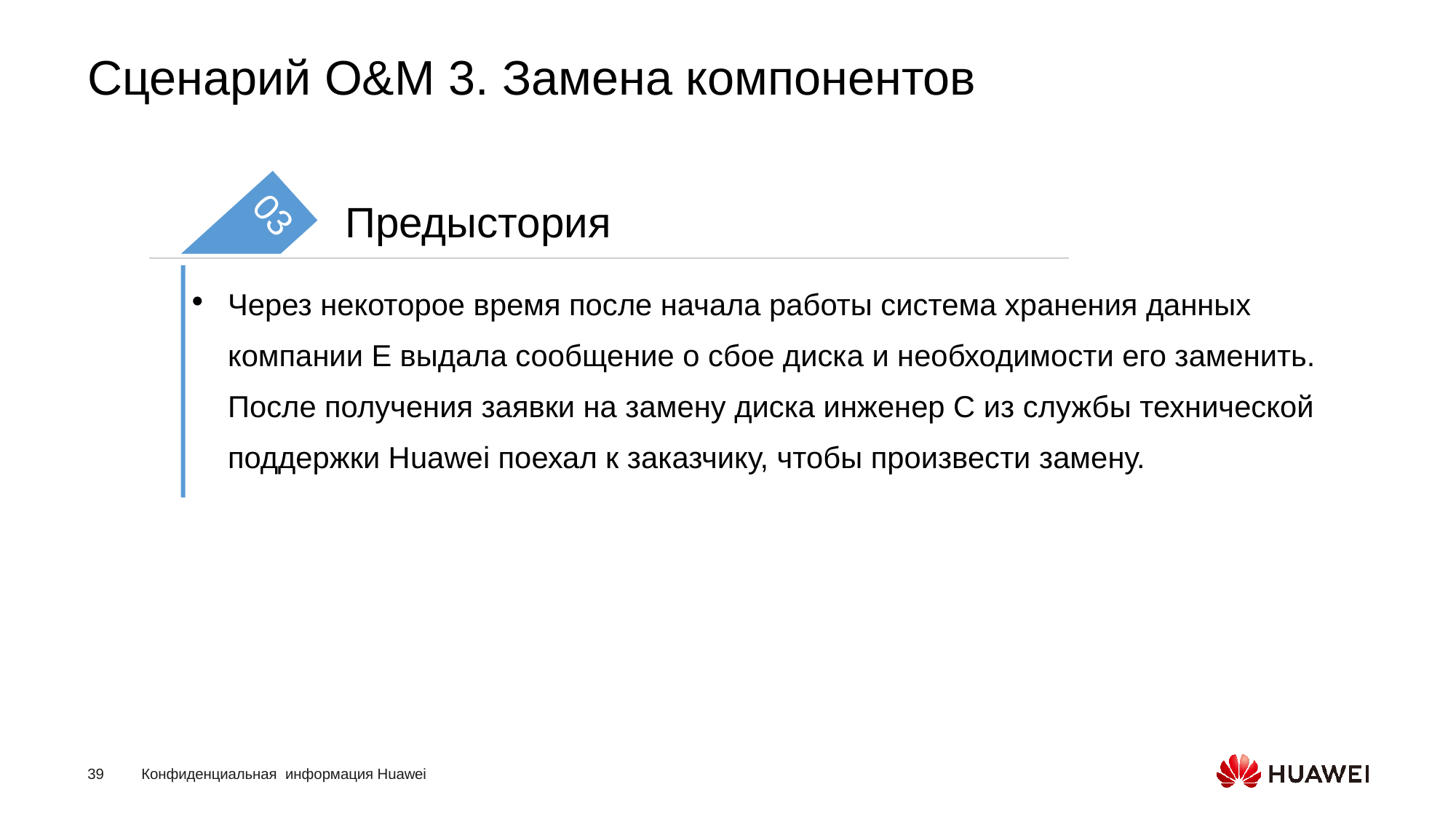

# Сценарий O&M 3. Замена компонентов
03
Предыстория

Через некоторое время после начала работы система хранения данных компании E выдала сообщение о сбое диска и необходимости его заменить. После получения заявки на замену диска инженер C из службы технической поддержки Huawei поехал к заказчику, чтобы произвести замену.